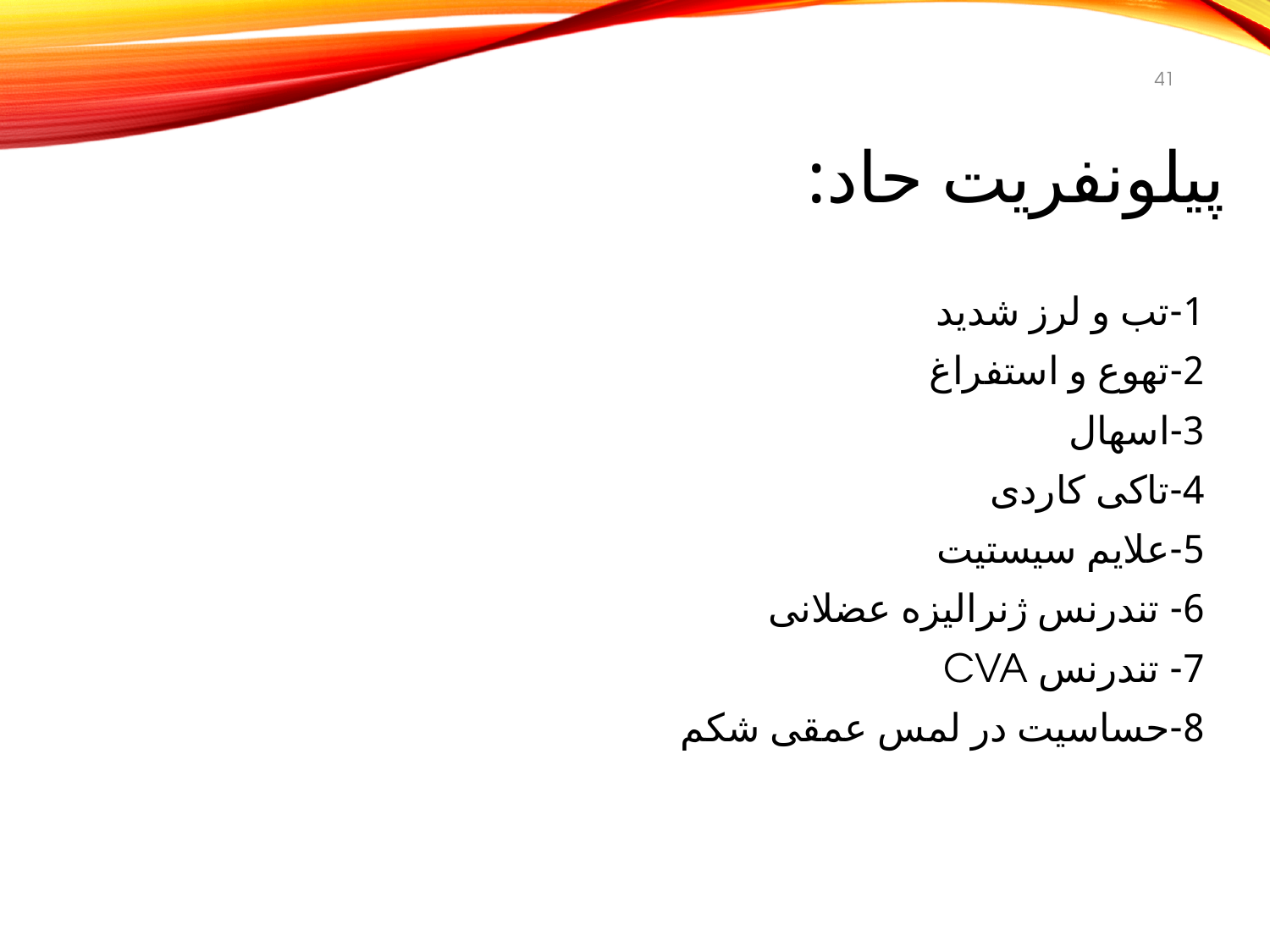

41
# پیلونفریت حاد:
1-تب و لرز شدید
2-تهوع و استفراغ
3-اسهال
4-تاکی کاردی
5-علایم سیستیت
6- تندرنس ژنرالیزه عضلانی
7- تندرنس CVA
8-حساسیت در لمس عمقی شکم